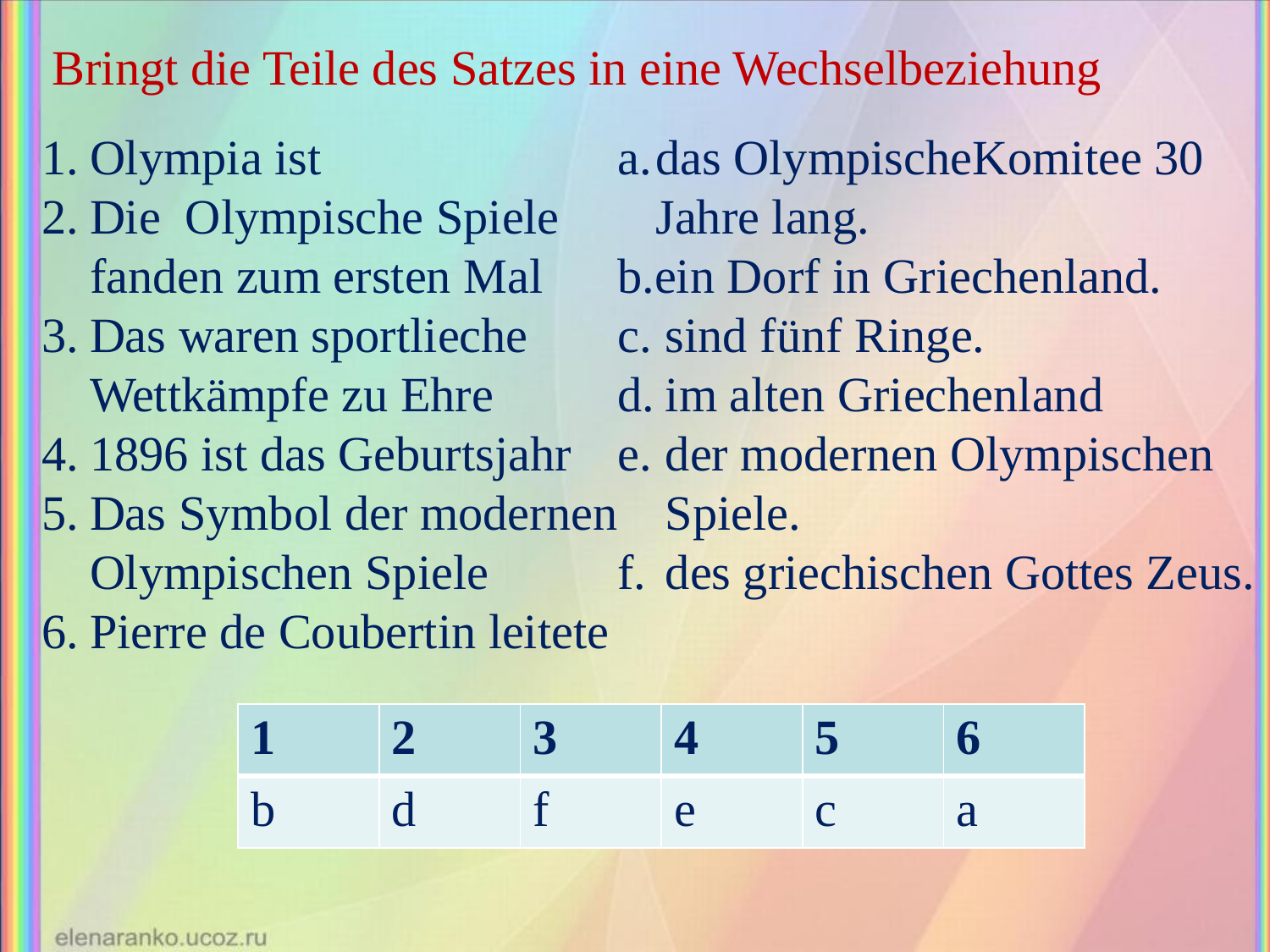

Bringt die Teile des Satzes in eine Wechselbeziehung
Olympia ist
Die  Olympische Spiele fanden zum ersten Mal
Das waren sportlieche Wettkämpfe zu Ehre
1896 ist das Geburtsjahr
Das Symbol der modernen Olympischen Spiele
Pierre de Coubertin leitete
das OlympischeKomitee 30 Jahre lang.
ein Dorf in Griechenland.
sind fünf Ringe.
im alten Griechenland
der modernen Olympischen Spiele.
des griechischen Gottes Zeus.
| 1 | 2 | 3 | 4 | 5 | 6 |
| --- | --- | --- | --- | --- | --- |
| b | d | f | e | c | a |